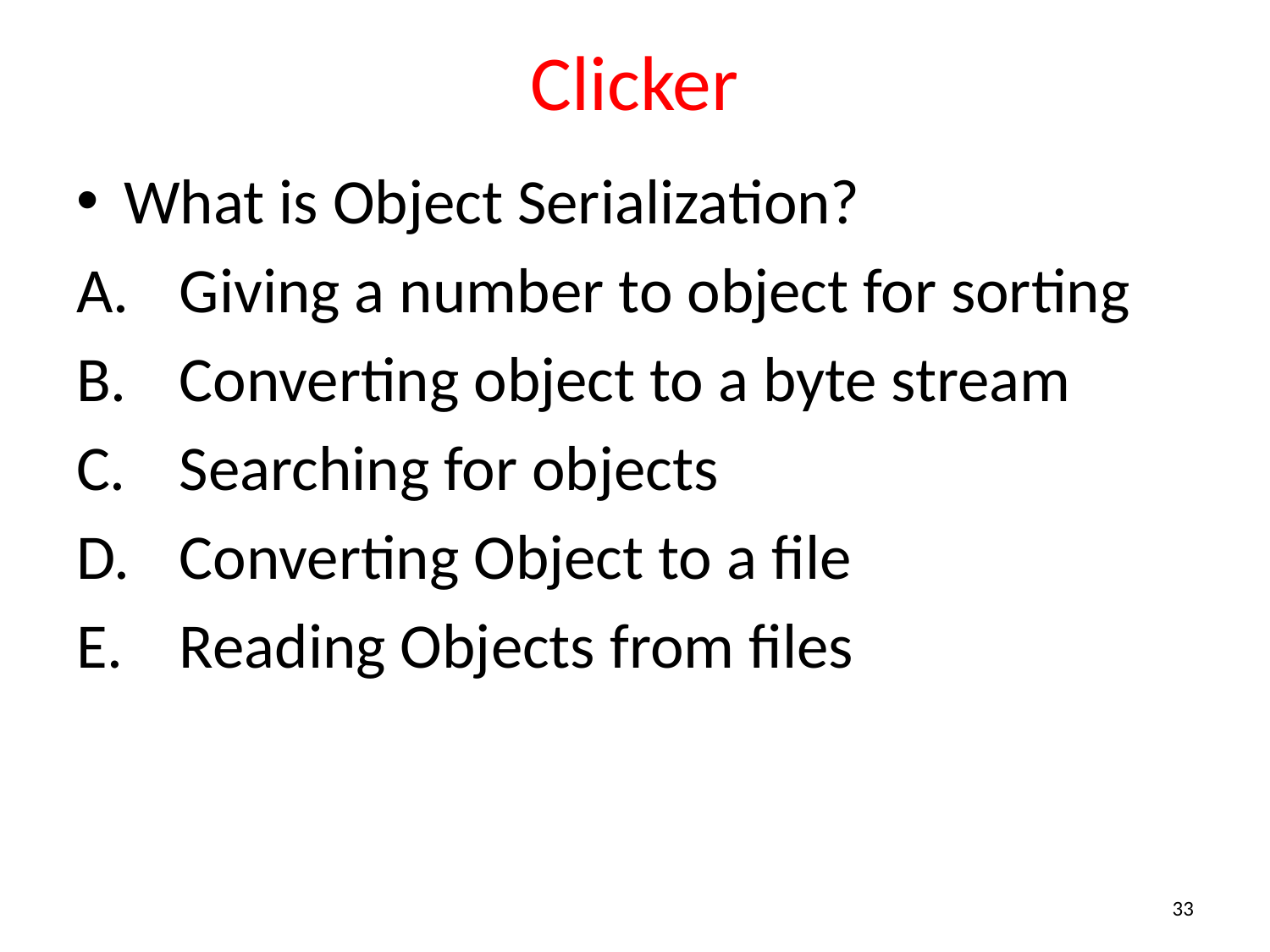

# Clicker
What is Object Serialization?
Giving a number to object for sorting
Converting object to a byte stream
Searching for objects
Converting Object to a file
Reading Objects from files
33